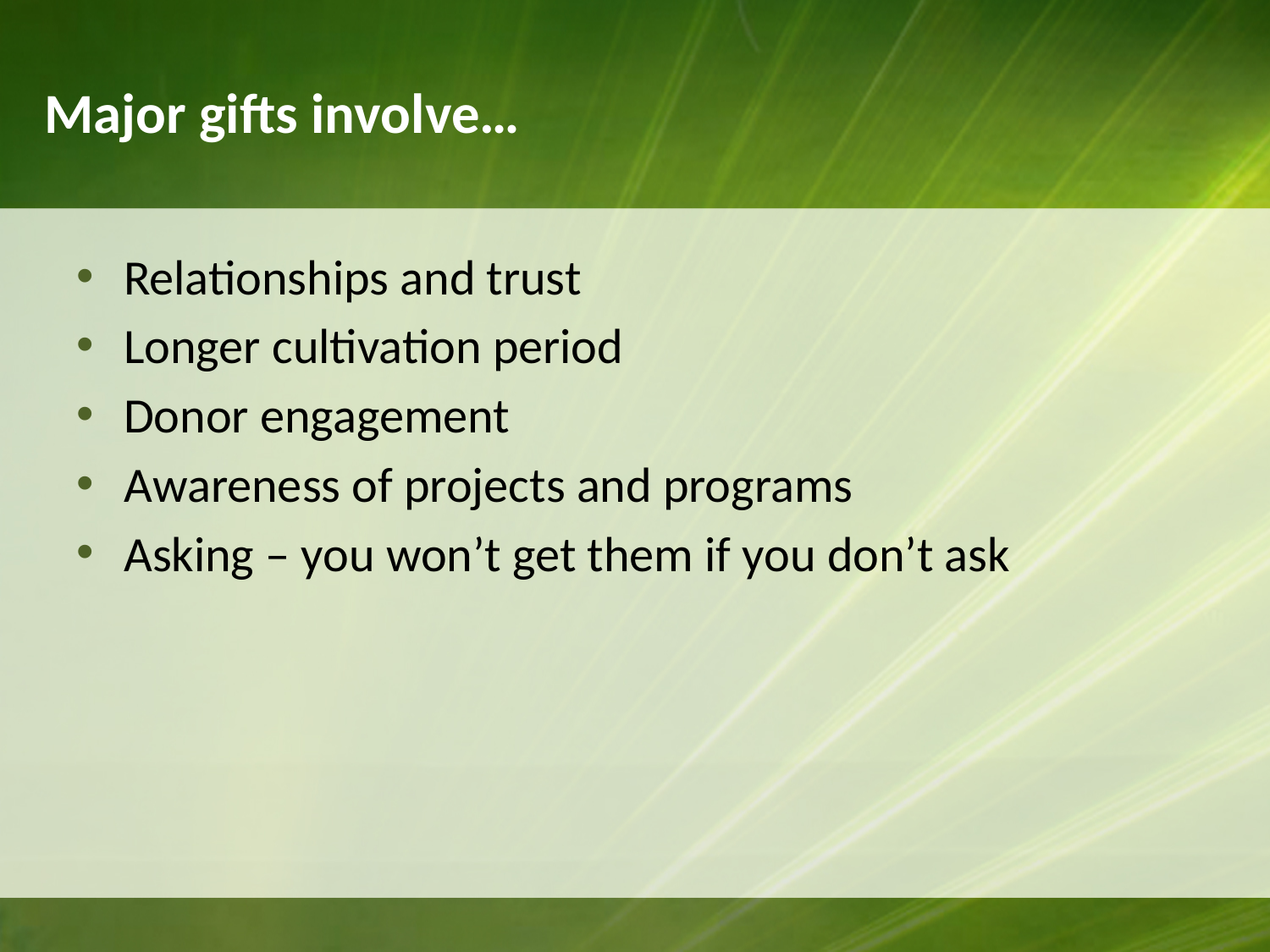

# Major gifts involve…
Relationships and trust
Longer cultivation period
Donor engagement
Awareness of projects and programs
Asking – you won’t get them if you don’t ask